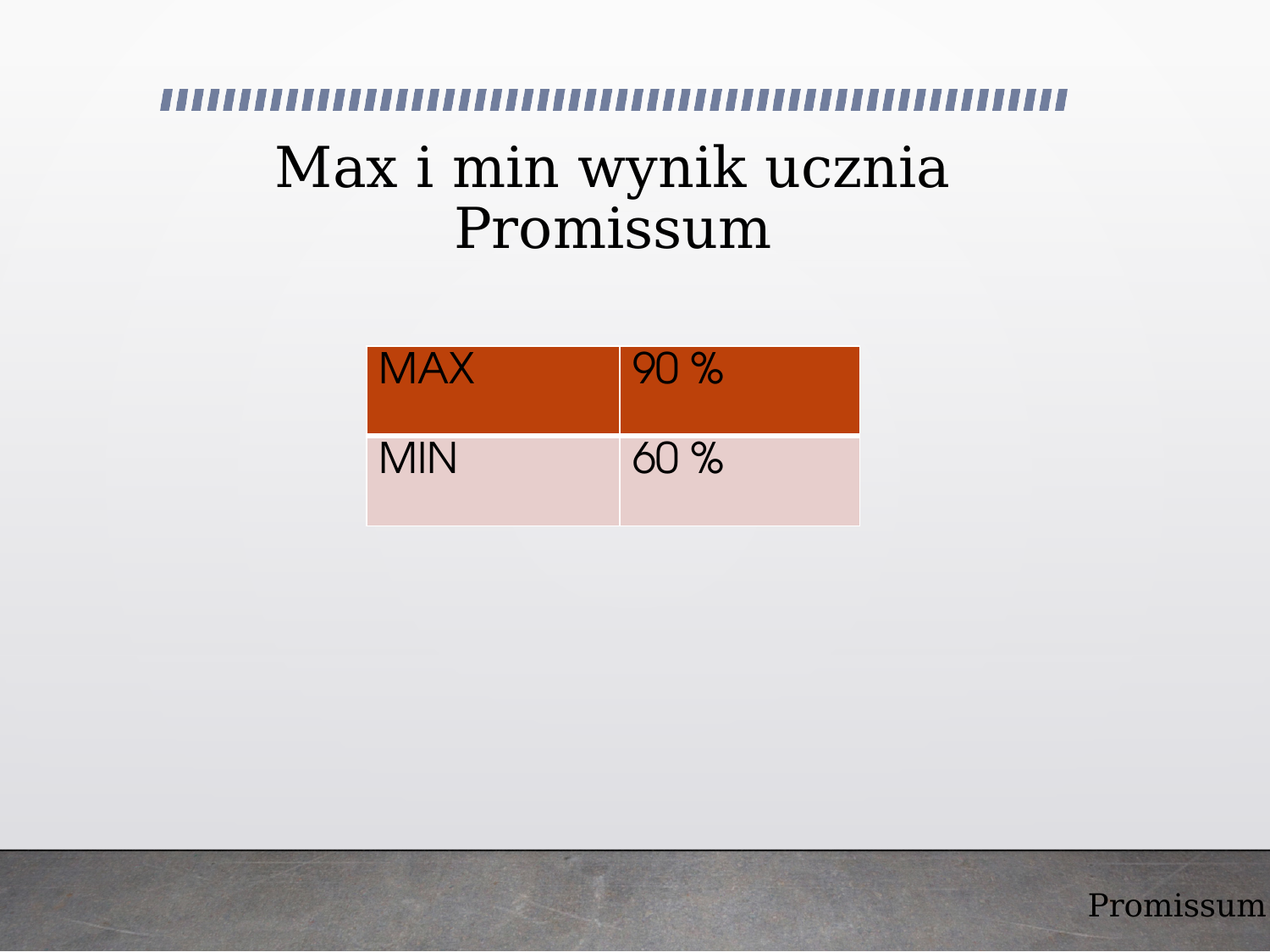

# Max i min wynik ucznia Promissum
| MAX | 90 % |
| --- | --- |
| MIN | 60 % |
Promissum